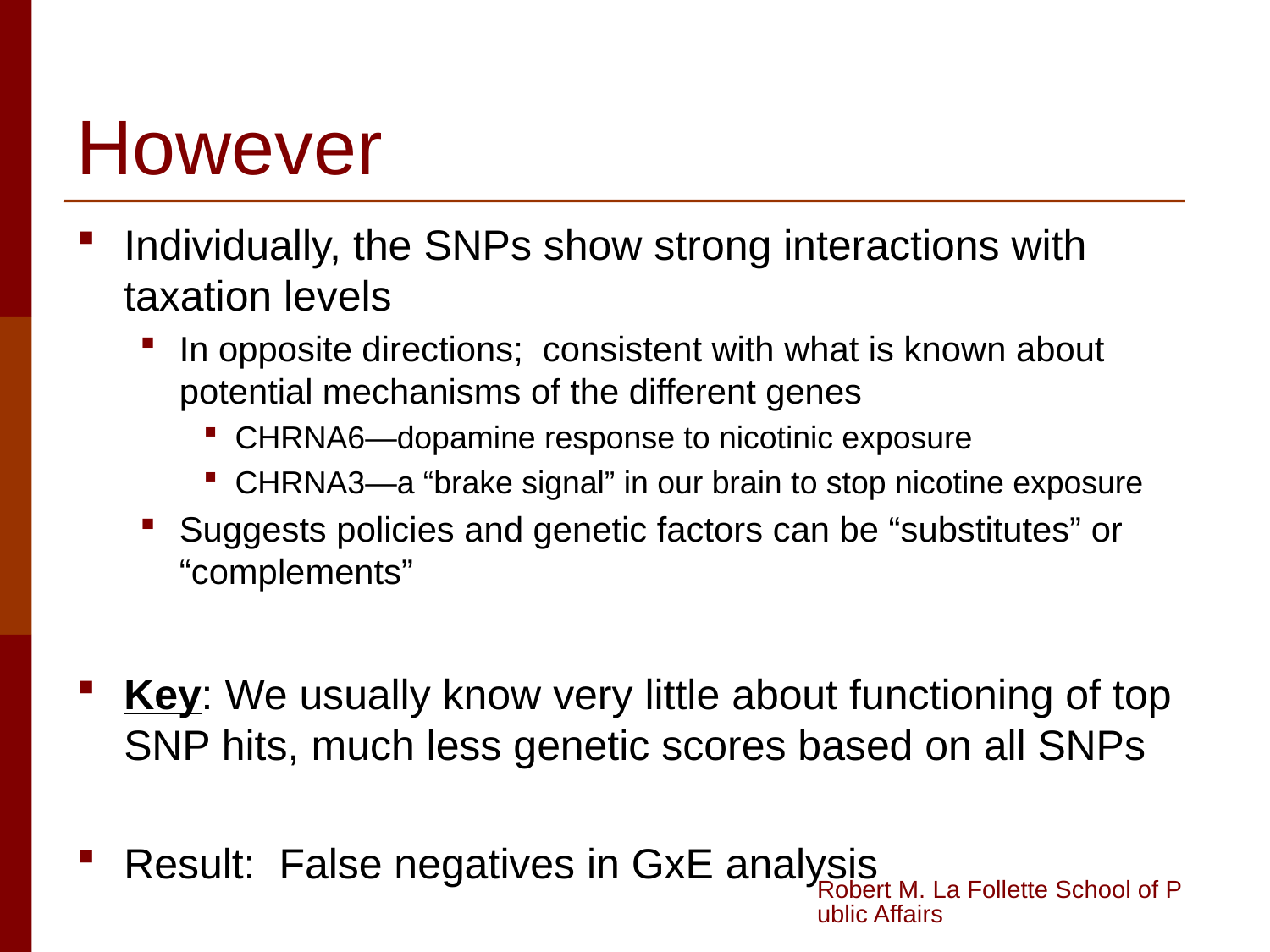

# However
Individually, the SNPs show strong interactions with taxation levels
In opposite directions;  consistent with what is known about potential mechanisms of the different genes
CHRNA6—dopamine response to nicotinic exposure
CHRNA3—a “brake signal” in our brain to stop nicotine exposure
Suggests policies and genetic factors can be “substitutes” or “complements”

Key: We usually know very little about functioning of top SNP hits, much less genetic scores based on all SNPs

Result:  False negatives in GxE analysis
Robert M. La Follette School of Public Affairs